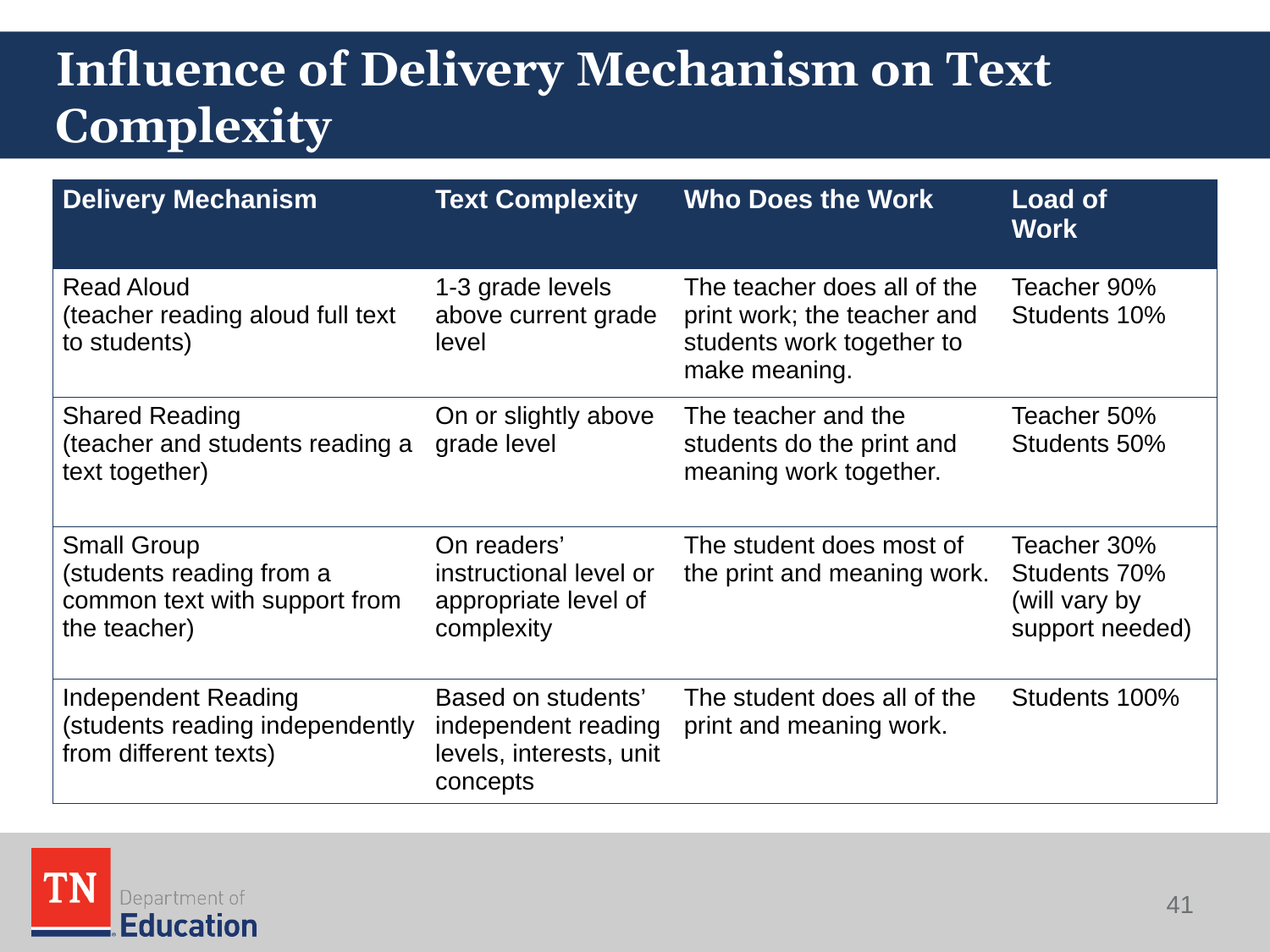

# Influence of Delivery Mechanism on Text Complexity
| Delivery Mechanism | Text Complexity | Who Does the Work | Load of Work |
| --- | --- | --- | --- |
| Read Aloud (teacher reading aloud full text to students) | 1-3 grade levels above current grade level | The teacher does all of the print work; the teacher and students work together to make meaning. | Teacher 90% Students 10% |
| Shared Reading (teacher and students reading a text together) | On or slightly above grade level | The teacher and the students do the print and meaning work together. | Teacher 50% Students 50% |
| Small Group (students reading from a common text with support from the teacher) | On readers’ instructional level or appropriate level of complexity | The student does most of the print and meaning work. | Teacher 30% Students 70% (will vary by support needed) |
| Independent Reading (students reading independently from different texts) | Based on students’ independent reading levels, interests, unit concepts | The student does all of the print and meaning work. | Students 100% |
41